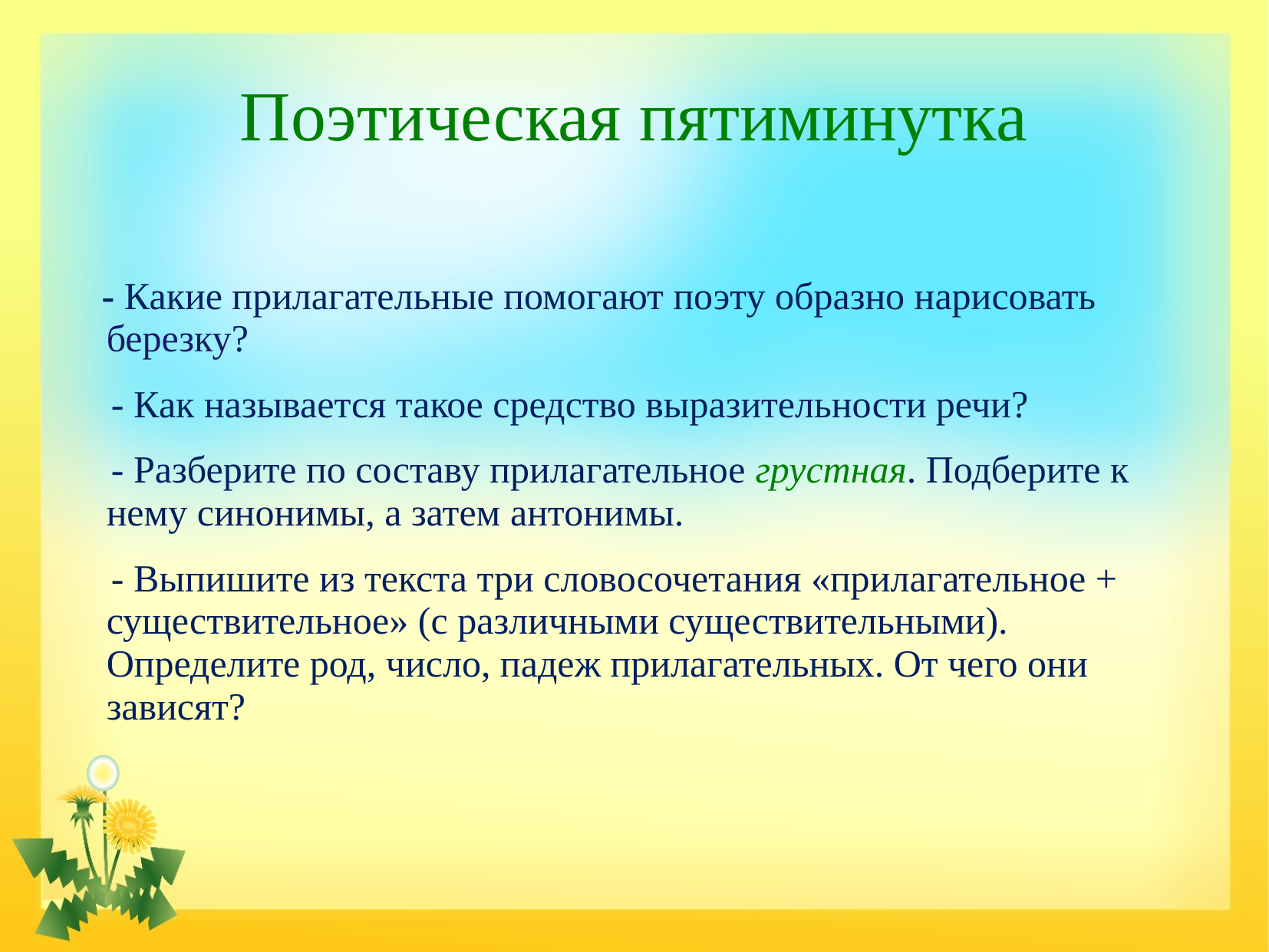

# Поэтическая пятиминутка

    - Какие прилагательные помогают поэту образно нарисовать березку?
     - Как называется такое средство выразительности речи?
     - Разберите по составу прилагательное грустная. Подберите к нему синонимы, а затем антонимы.
     - Выпишите из текста три словосочетания «прилагательное + существительное» (с различными существительными). Определите род, число, падеж прилагательных. От чего они зависят?